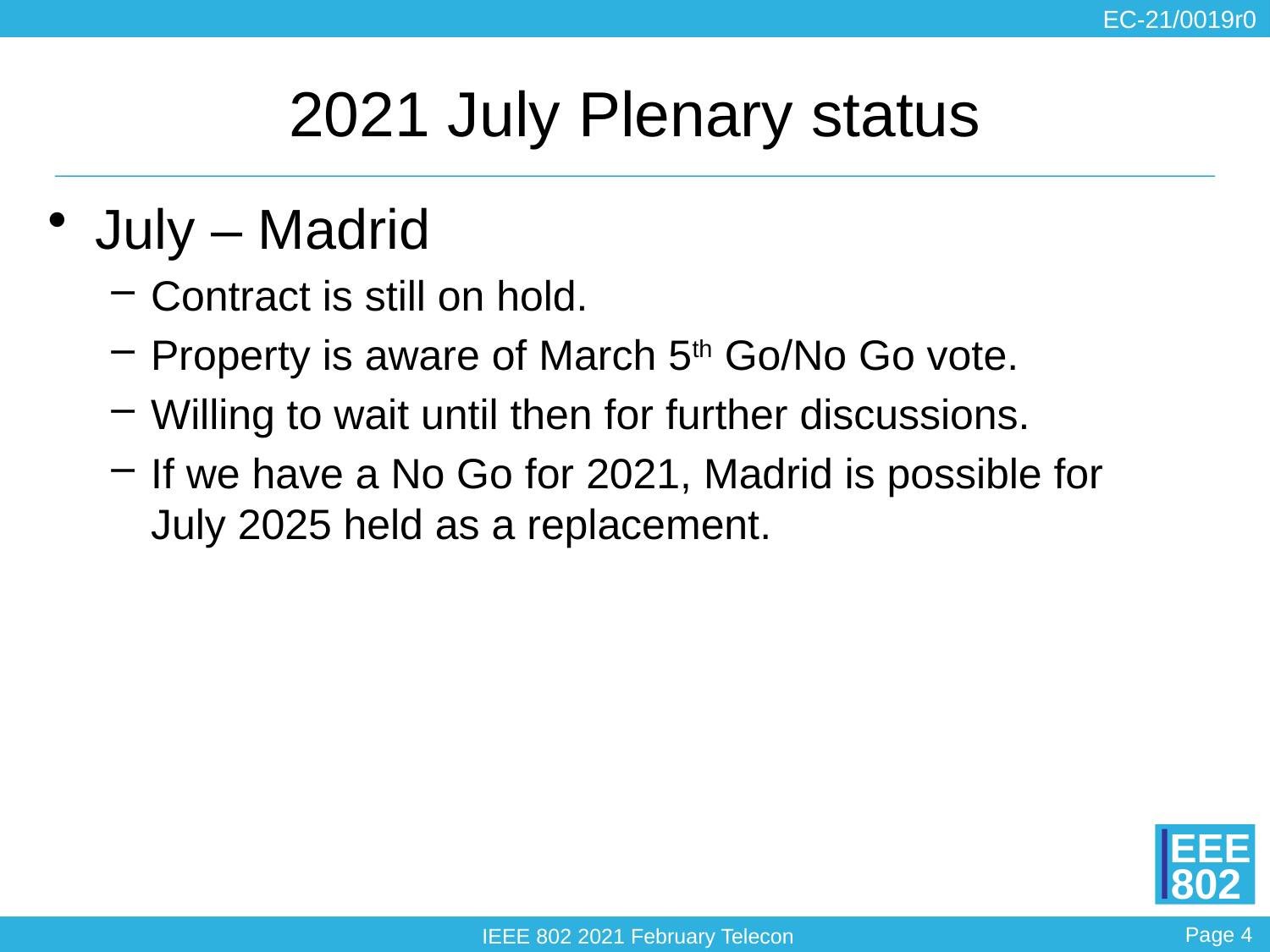

# 2021 July Plenary status
July – Madrid
Contract is still on hold.
Property is aware of March 5th Go/No Go vote.
Willing to wait until then for further discussions.
If we have a No Go for 2021, Madrid is possible for July 2025 held as a replacement.